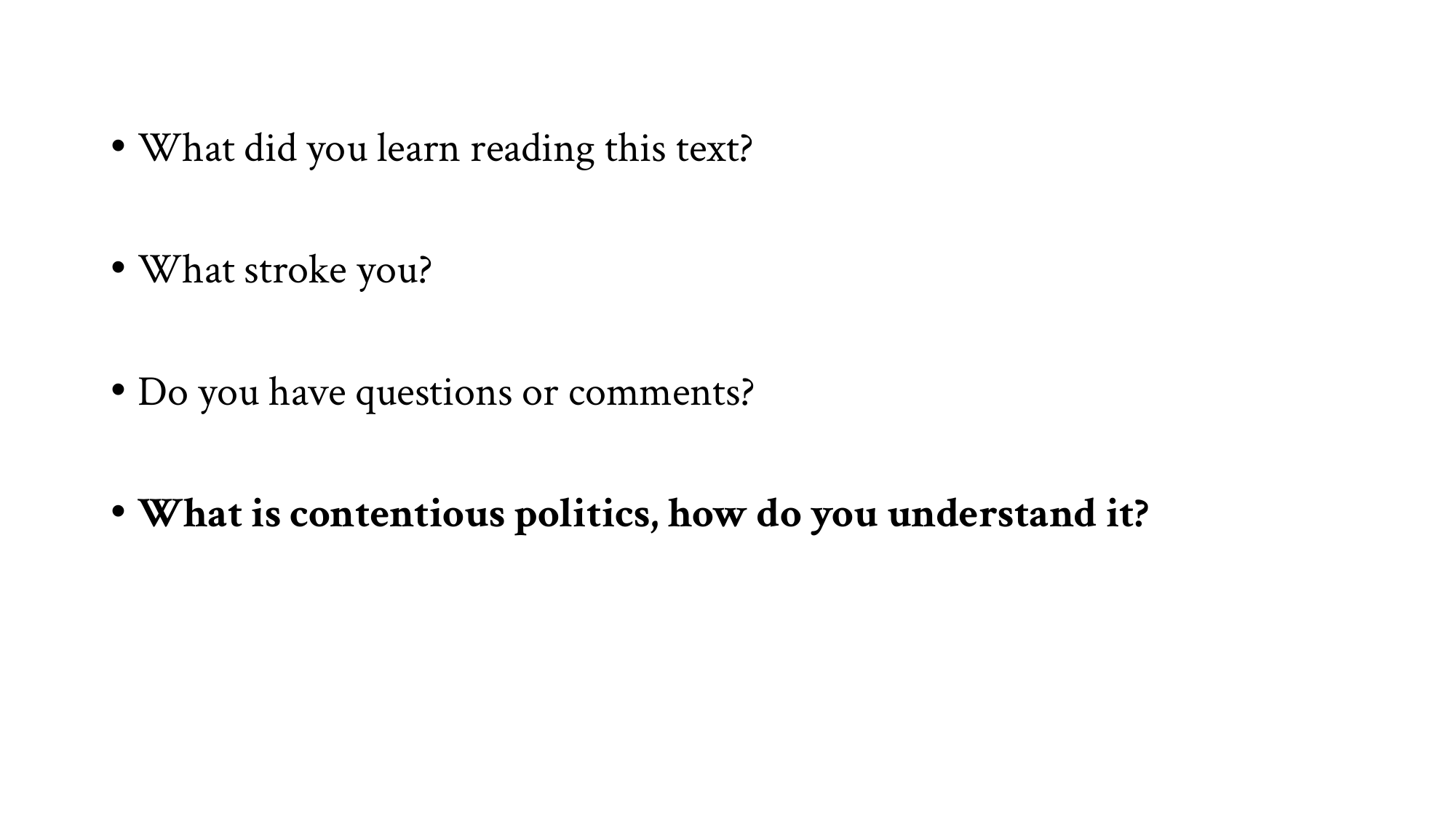

What did you learn reading this text?

What stroke you?

Do you have questions or comments?

What is contentious politics, how do you understand it?